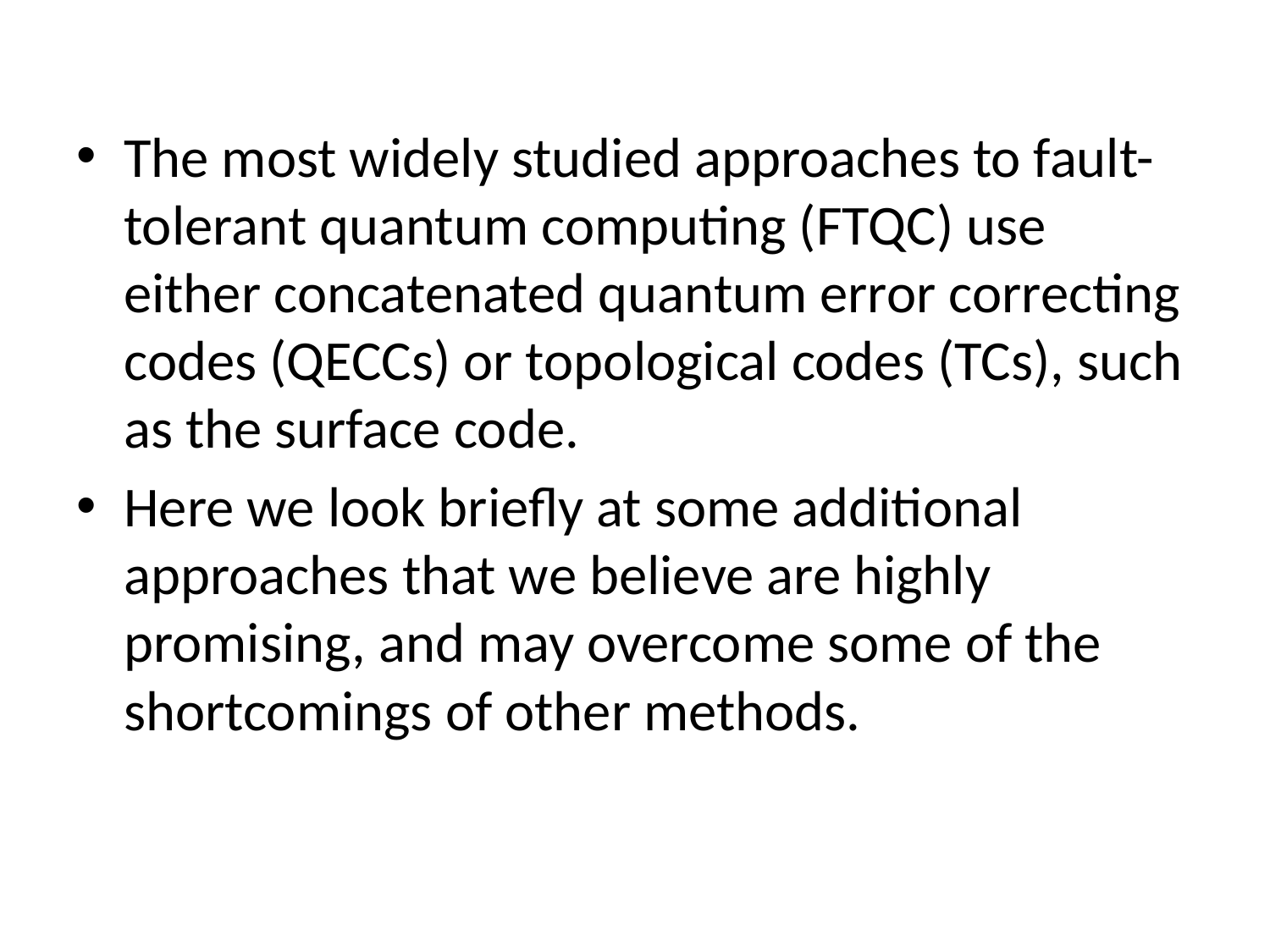

The most widely studied approaches to fault-tolerant quantum computing (FTQC) use either concatenated quantum error correcting codes (QECCs) or topological codes (TCs), such as the surface code.
Here we look briefly at some additional approaches that we believe are highly promising, and may overcome some of the shortcomings of other methods.